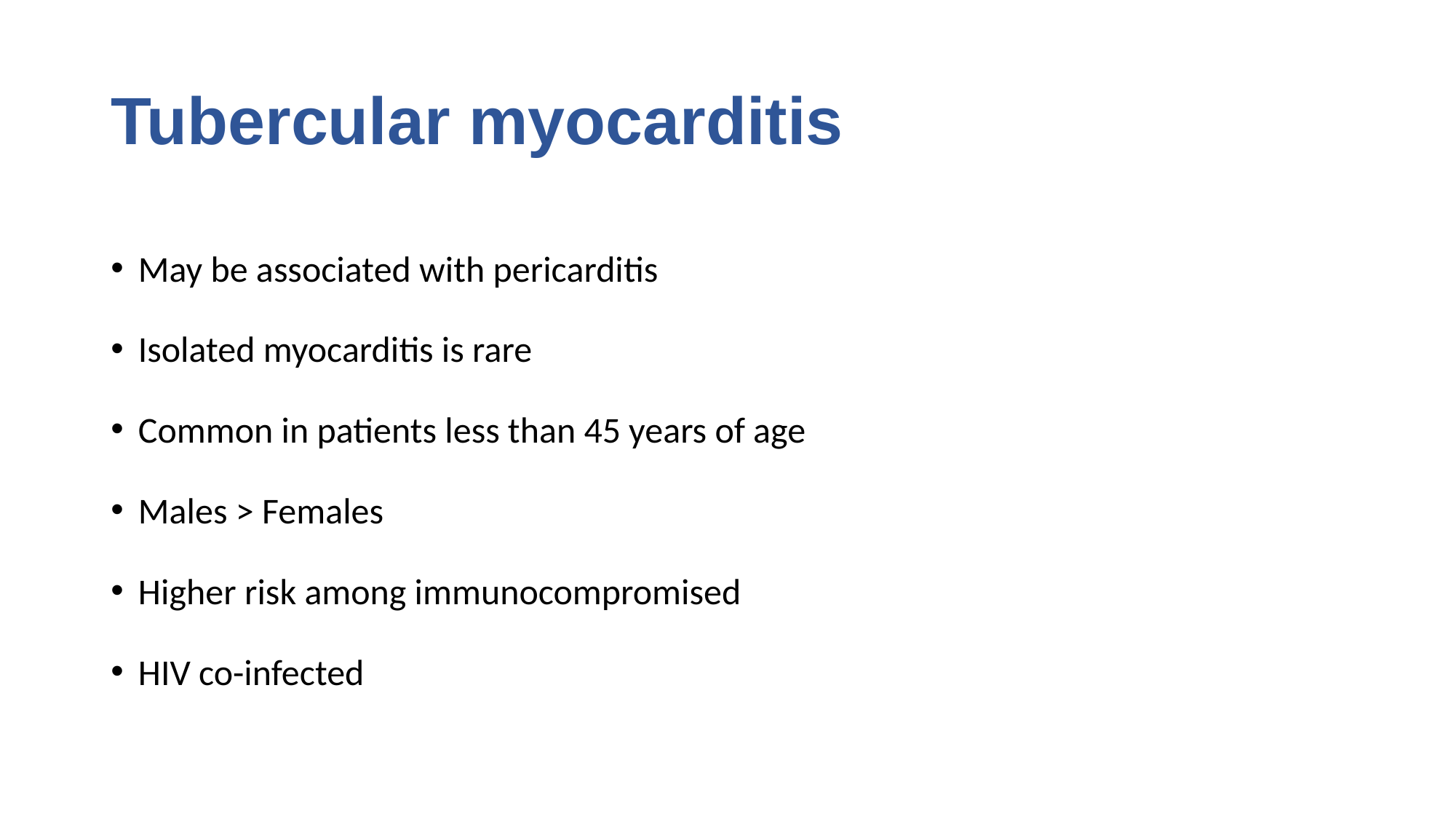

# Tubercular myocarditis
May be associated with pericarditis
Isolated myocarditis is rare
Common in patients less than 45 years of age
Males > Females
Higher risk among immunocompromised
HIV co-infected